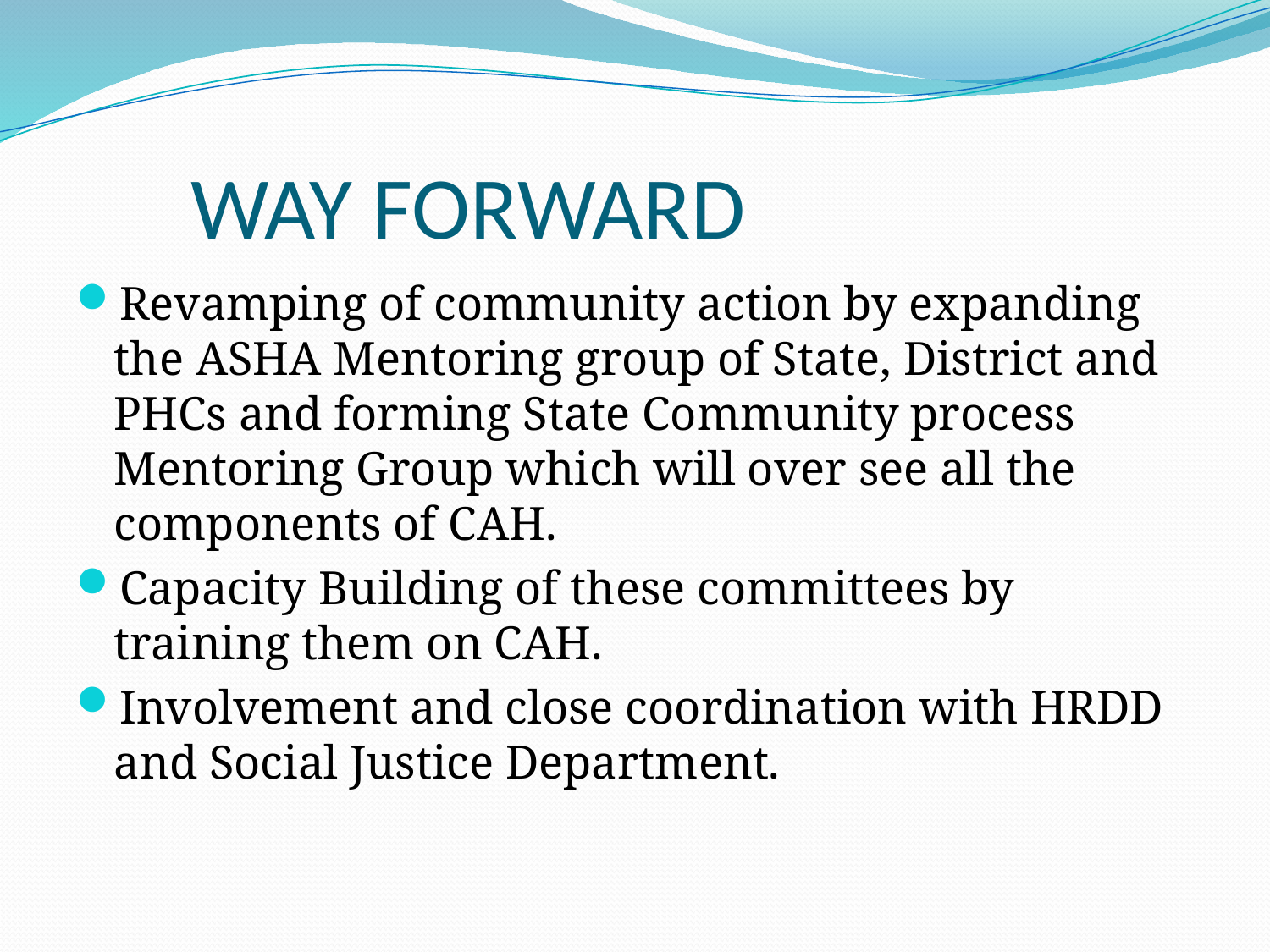

# WAY FORWARD
Revamping of community action by expanding the ASHA Mentoring group of State, District and PHCs and forming State Community process Mentoring Group which will over see all the components of CAH.
Capacity Building of these committees by training them on CAH.
Involvement and close coordination with HRDD and Social Justice Department.